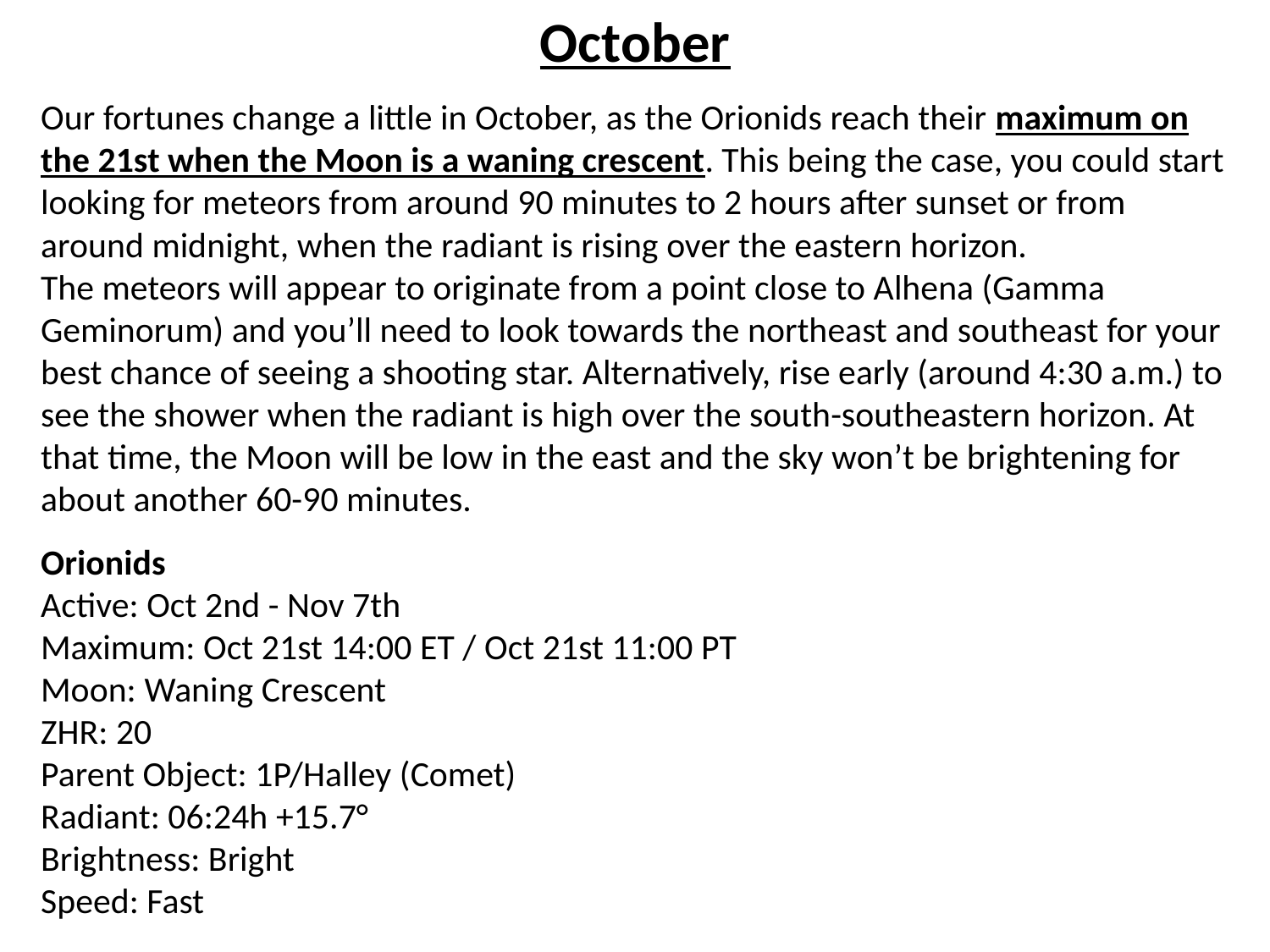

October

Our fortunes change a little in October, as the Orionids reach their maximum on the 21st when the Moon is a waning crescent. This being the case, you could start looking for meteors from around 90 minutes to 2 hours after sunset or from around midnight, when the radiant is rising over the eastern horizon.
The meteors will appear to originate from a point close to Alhena (Gamma Geminorum) and you’ll need to look towards the northeast and southeast for your best chance of seeing a shooting star. Alternatively, rise early (around 4:30 a.m.) to see the shower when the radiant is high over the south-southeastern horizon. At that time, the Moon will be low in the east and the sky won’t be brightening for about another 60-90 minutes.

Orionids
Active: Oct 2nd - Nov 7th
Maximum: Oct 21st 14:00 ET / Oct 21st 11:00 PT
Moon: Waning Crescent
ZHR: 20
Parent Object: 1P/Halley (Comet)
Radiant: 06:24h +15.7°
Brightness: Bright
Speed: Fast